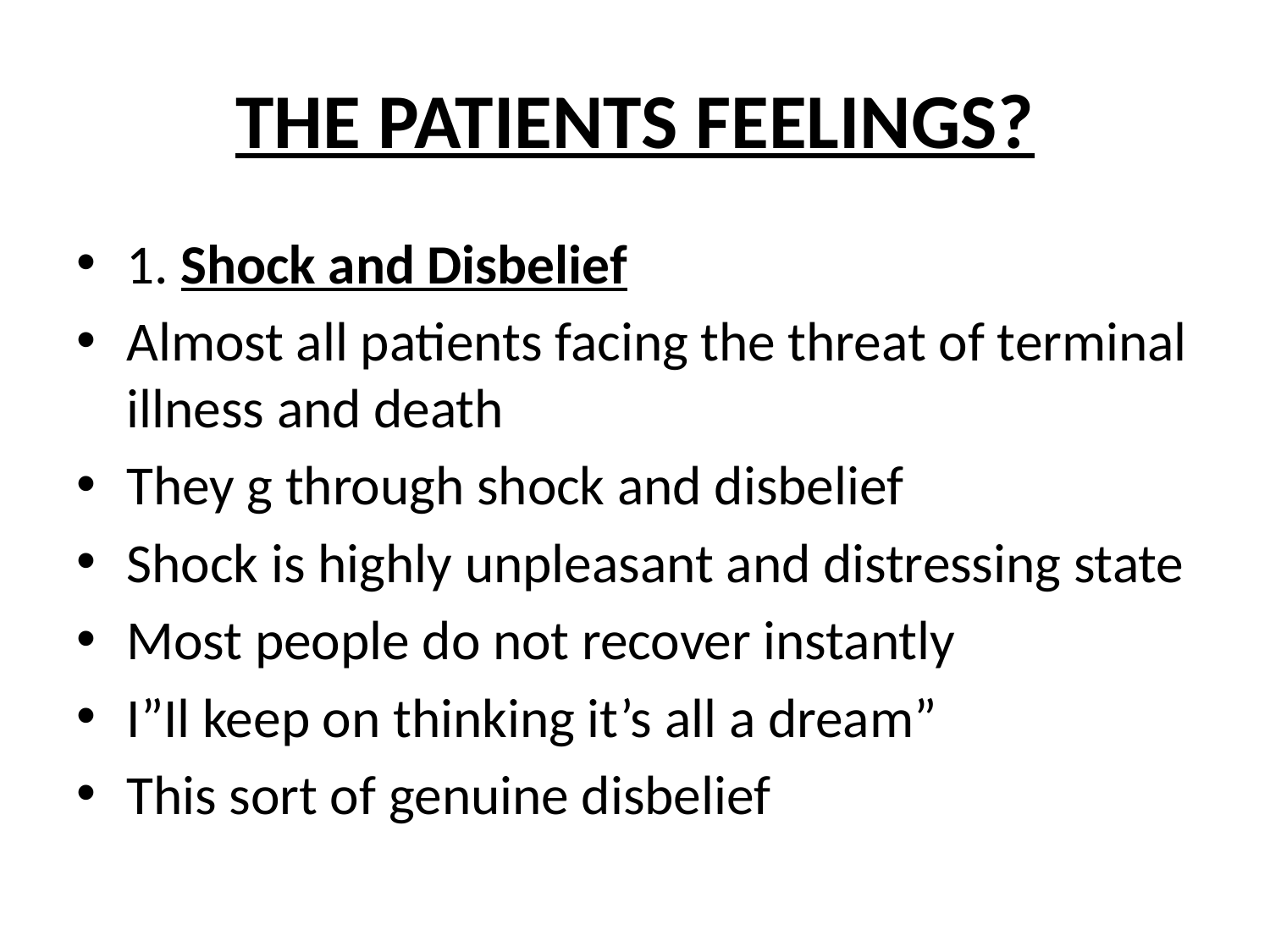

# THE PATIENTS FEELINGS?
1. Shock and Disbelief
Almost all patients facing the threat of terminal illness and death
They g through shock and disbelief
Shock is highly unpleasant and distressing state
Most people do not recover instantly
I”Il keep on thinking it’s all a dream”
This sort of genuine disbelief